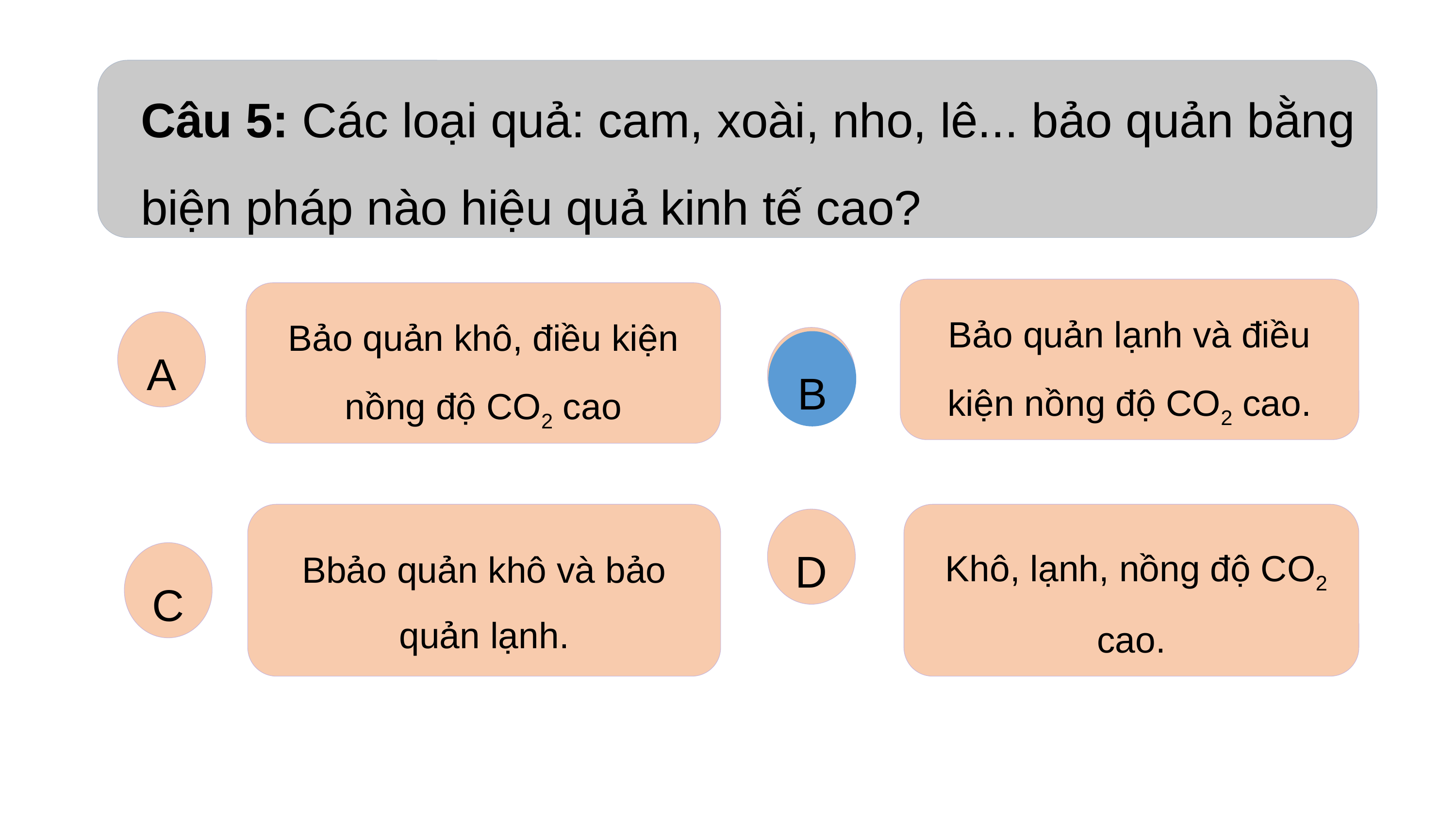

Câu 5: Các loại quả: cam, xoài, nho, lê... bảo quản bằng biện pháp nào hiệu quả kinh tế cao?

Bảo quản lạnh và điều kiện nồng độ CO2 cao.
Bảo quản khô, điều kiện nồng độ CO2 cao
A
B
B
Bbảo quản khô và bảo quản lạnh.
 Khô, lạnh, nồng độ CO2 cao.
D
C